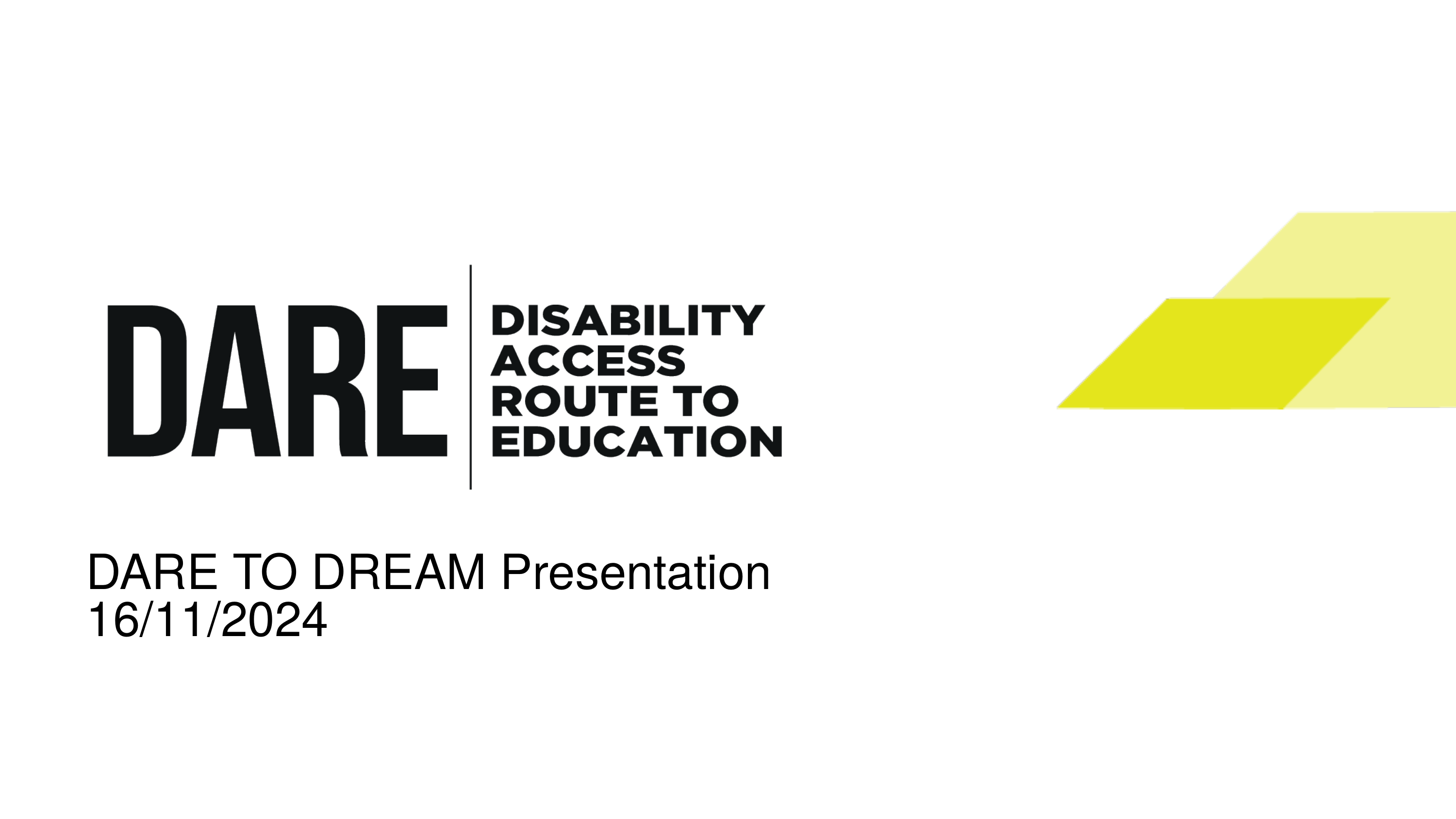

DARE to Dream Presentation

DARE TO DREAM Presentation
16/11/2024